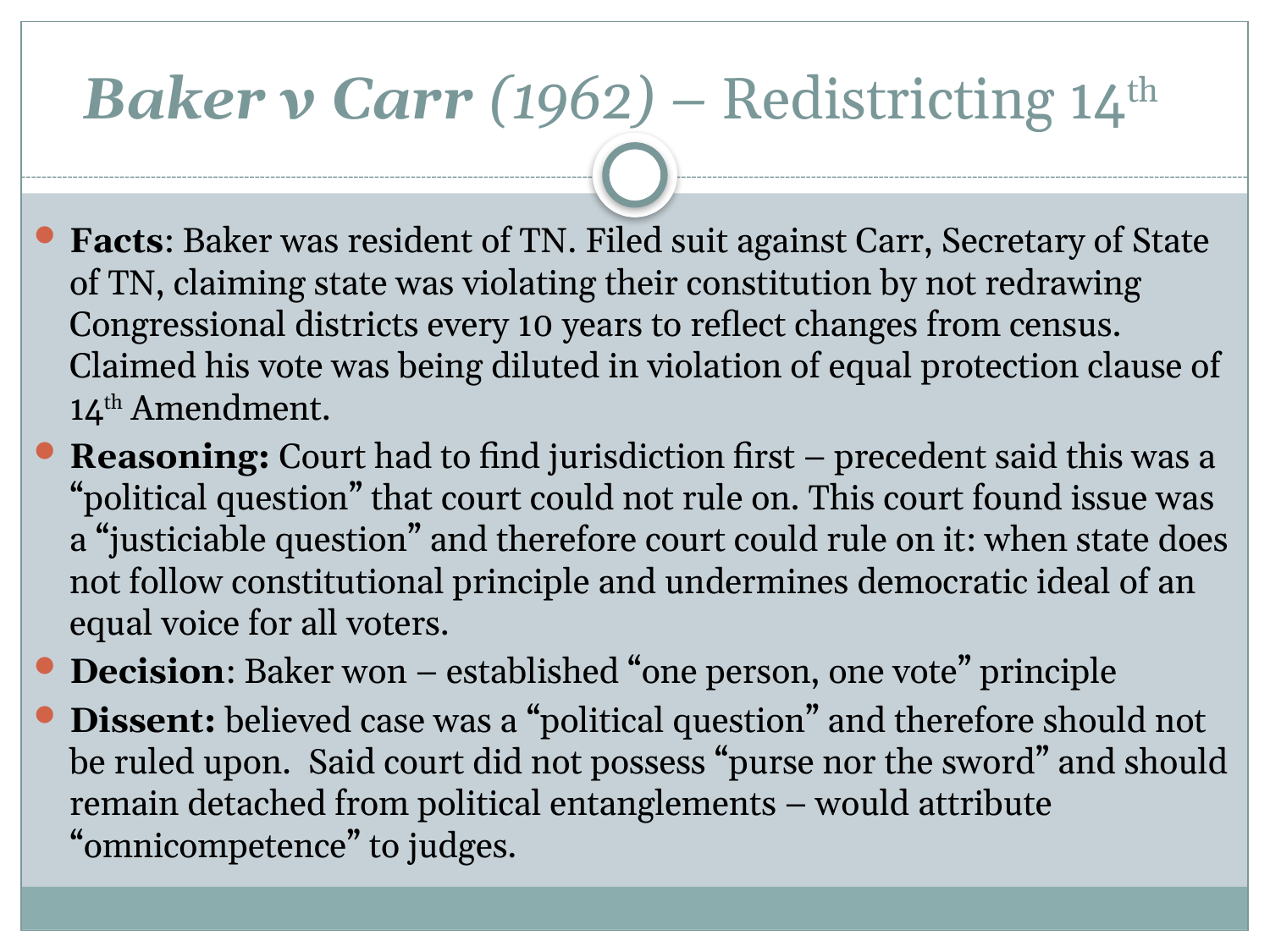

# Baker v Carr (1962) – Redistricting 14th
Facts: Baker was resident of TN. Filed suit against Carr, Secretary of State of TN, claiming state was violating their constitution by not redrawing Congressional districts every 10 years to reflect changes from census.  Claimed his vote was being diluted in violation of equal protection clause of 14th Amendment.
Reasoning: Court had to find jurisdiction first – precedent said this was a “political question” that court could not rule on. This court found issue was a “justiciable question” and therefore court could rule on it: when state does not follow constitutional principle and undermines democratic ideal of an equal voice for all voters.
Decision: Baker won – established “one person, one vote” principle
Dissent: believed case was a “political question” and therefore should not be ruled upon.  Said court did not possess “purse nor the sword” and should remain detached from political entanglements – would attribute “omnicompetence” to judges.